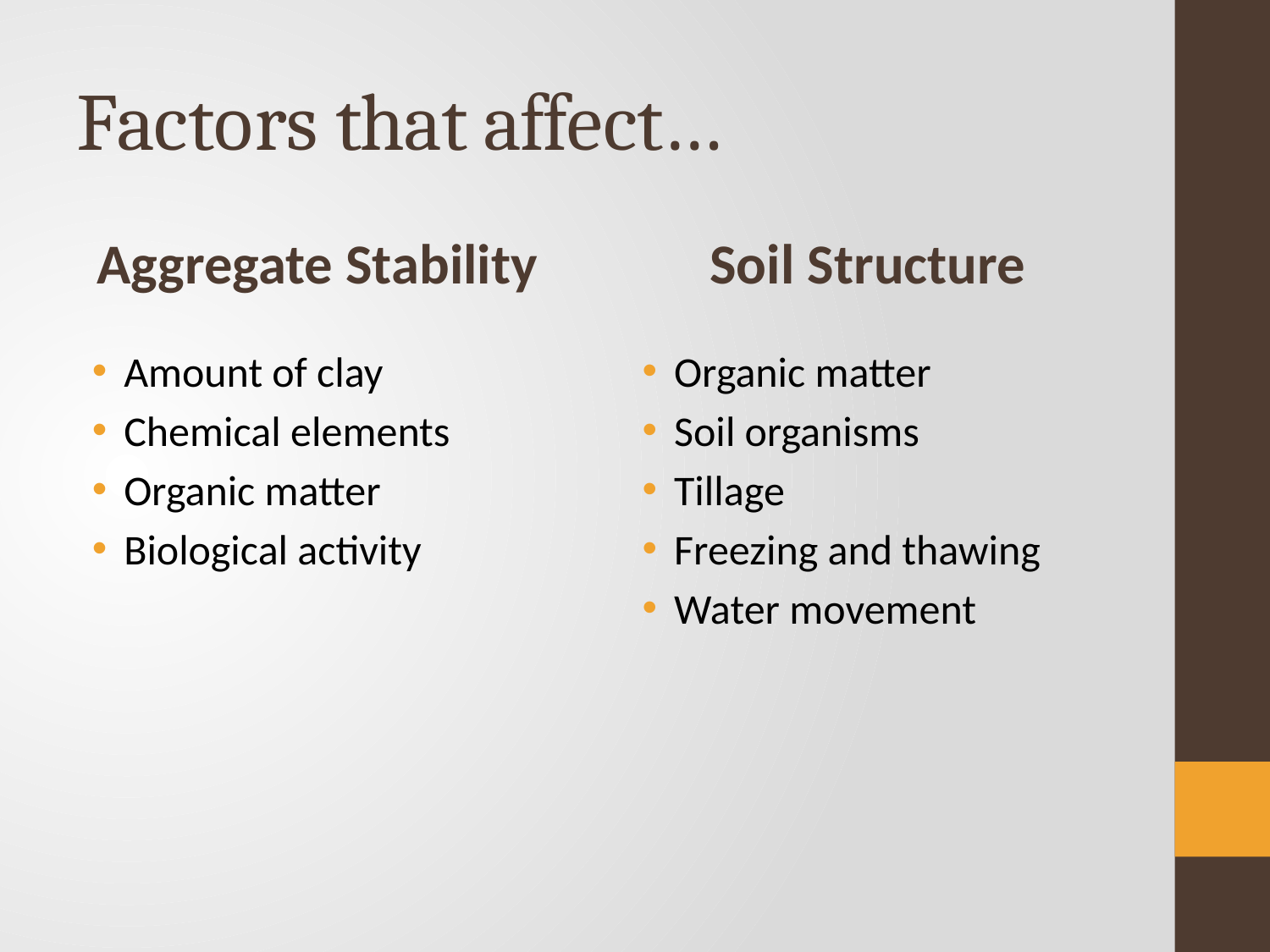

# Factors that affect…
Aggregate Stability
Soil Structure
Amount of clay
Chemical elements
Organic matter
Biological activity

Organic matter
Soil organisms
Tillage
Freezing and thawing
Water movement